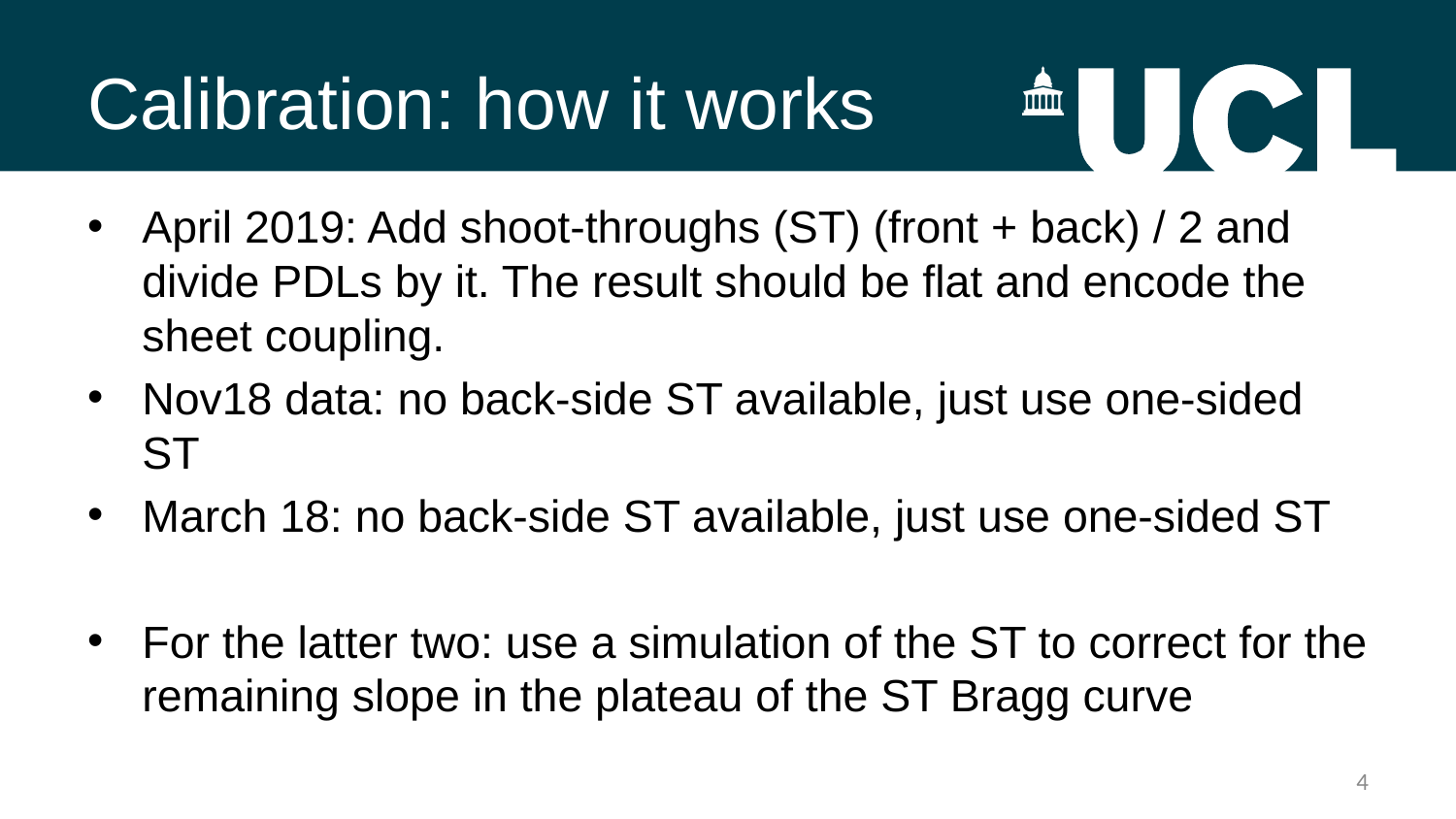

# Calibration: how it works
April 2019: Add shoot-throughs (ST) (front + back) / 2 and divide PDLs by it. The result should be flat and encode the sheet coupling.
Nov18 data: no back-side ST available, just use one-sided ST
March 18: no back-side ST available, just use one-sided ST

For the latter two: use a simulation of the ST to correct for the remaining slope in the plateau of the ST Bragg curve
4